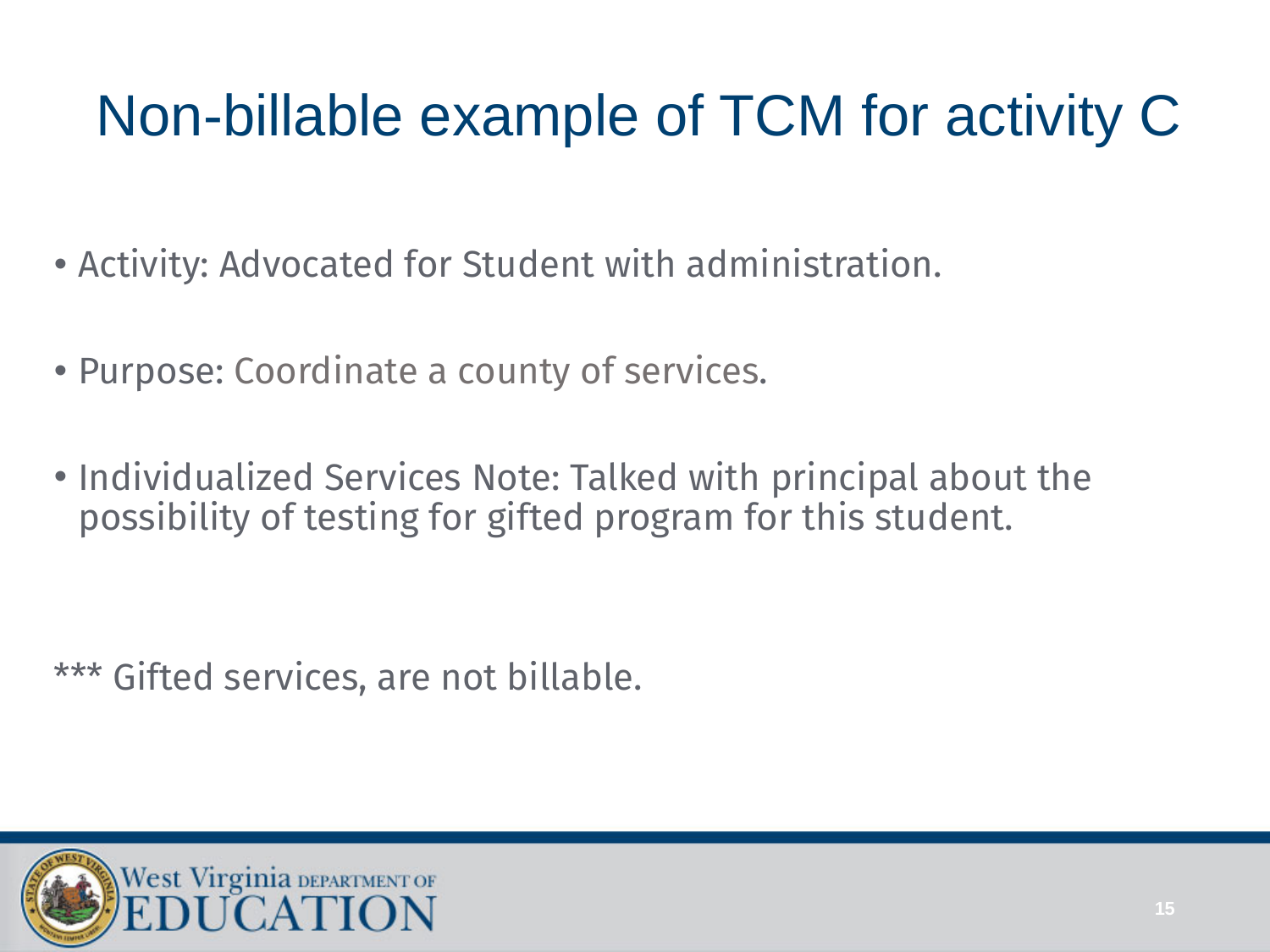

# Non-billable example of TCM for activity C
Activity: Advocated for Student with administration.

Purpose: Coordinate a county of services.

Individualized Services Note: Talked with principal about the possibility of testing for gifted program for this student.

*** Gifted services, are not billable.
15